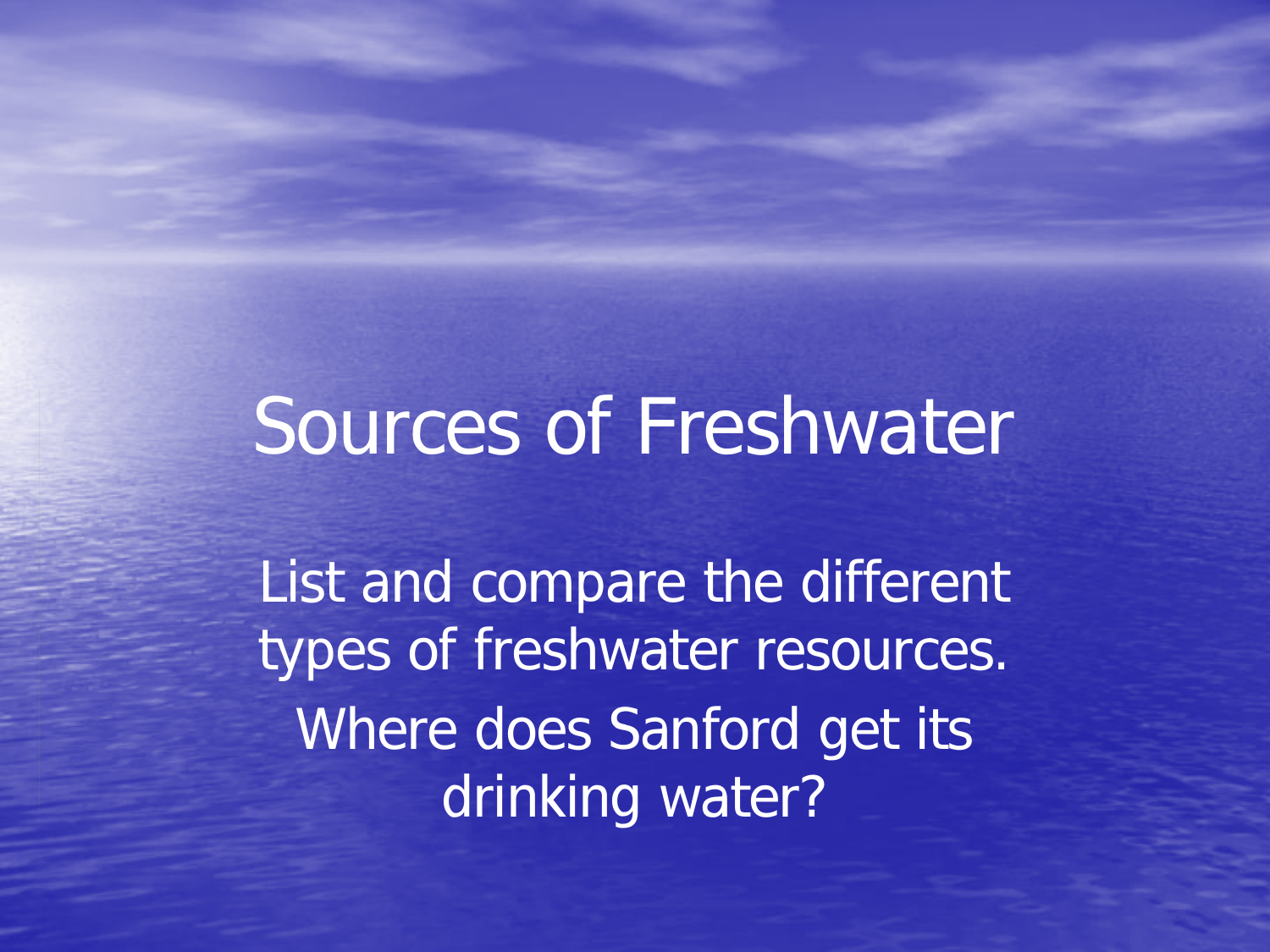

# Sources of Freshwater
List and compare the different types of freshwater resources.
Where does Sanford get its drinking water?